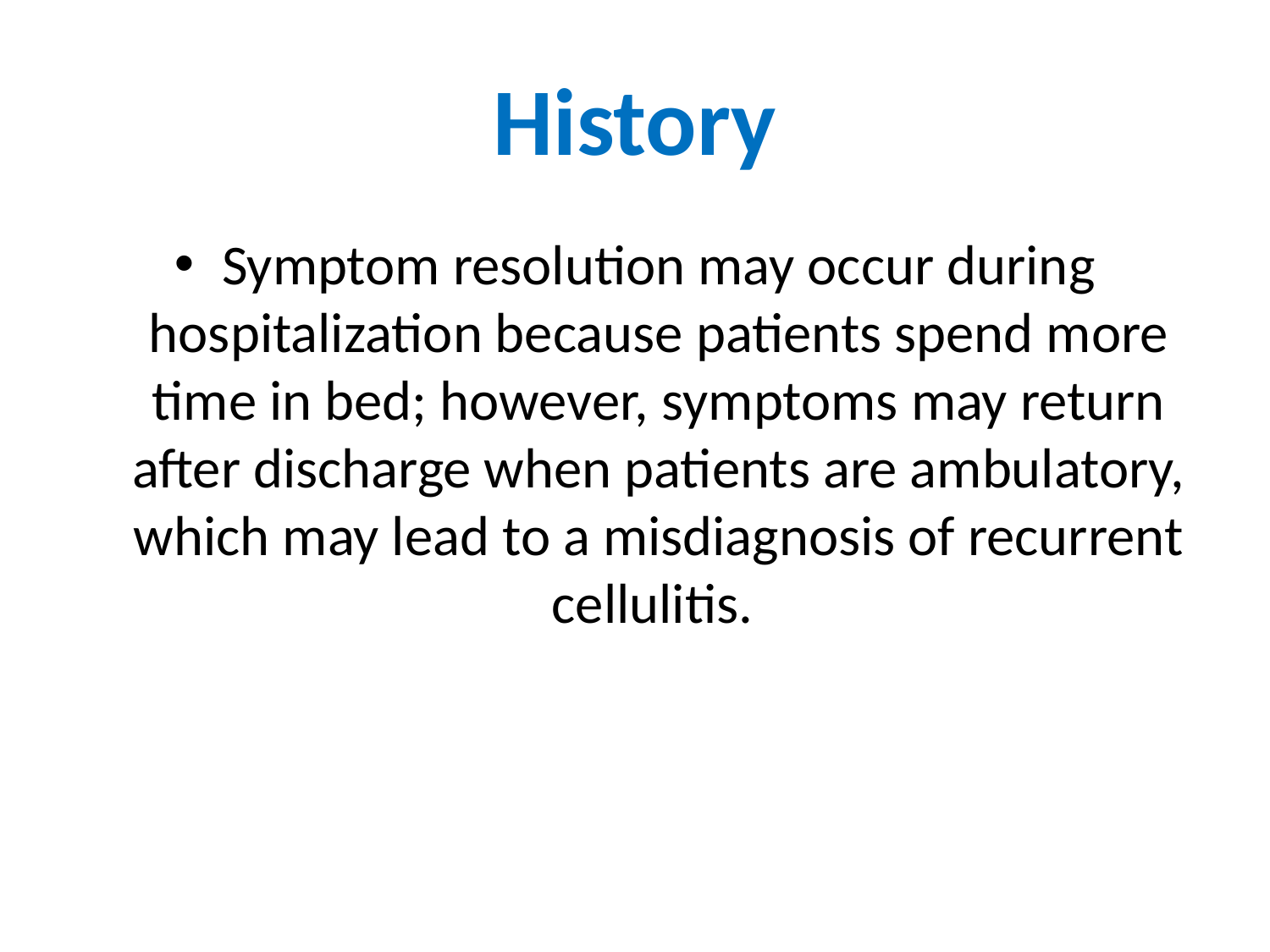

# History
Symptom resolution may occur during hospitalization because patients spend more time in bed; however, symptoms may return after discharge when patients are ambulatory, which may lead to a misdiagnosis of recurrent cellulitis.